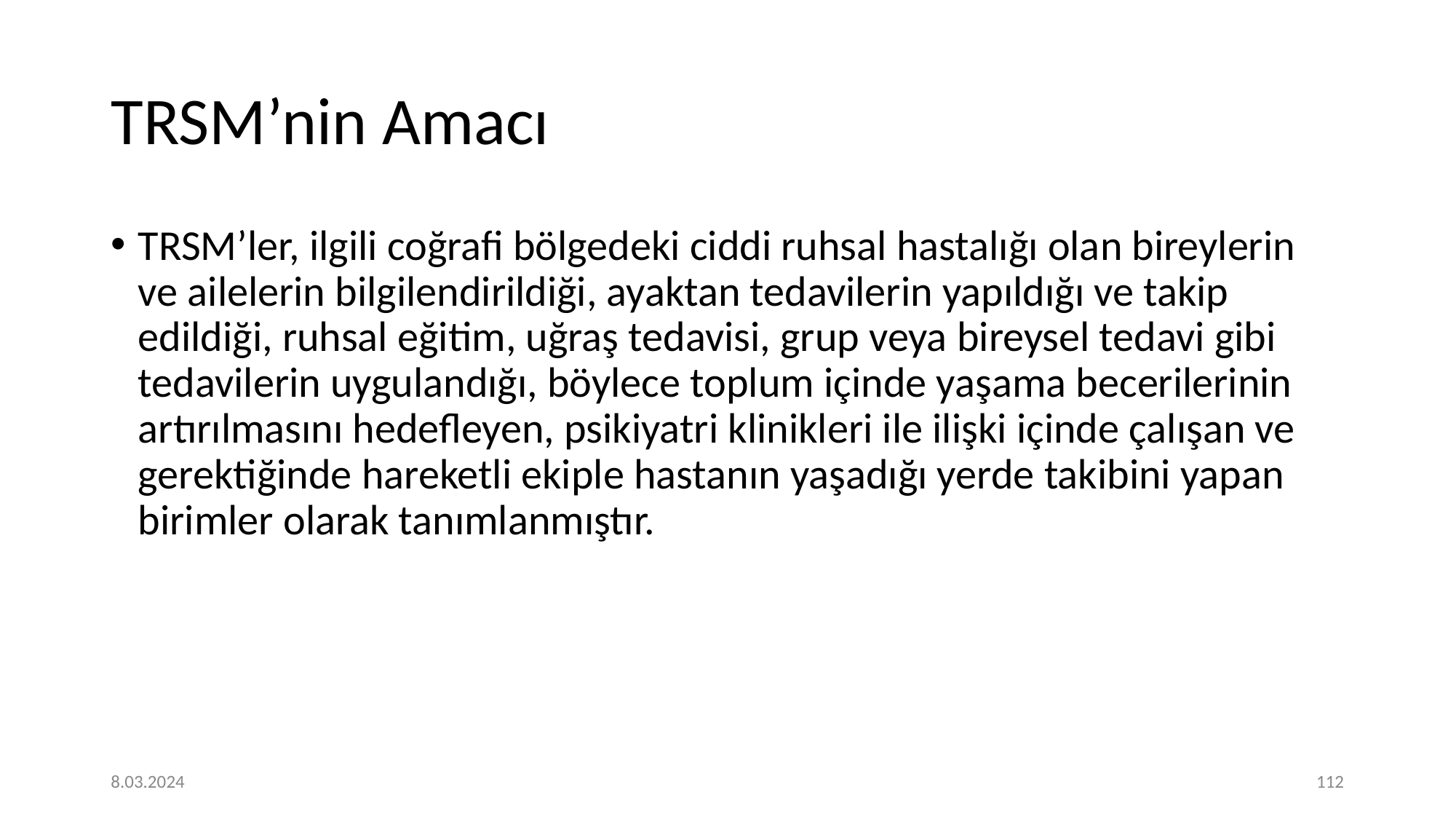

# TRSM’nin Amacı
TRSM’ler, ilgili coğrafi bölgedeki ciddi ruhsal hastalığı olan bireylerin ve ailelerin bilgilendirildiği, ayaktan tedavilerin yapıldığı ve takip edildiği, ruhsal eğitim, uğraş tedavisi, grup veya bireysel tedavi gibi tedavilerin uygulandığı, böylece toplum içinde yaşama becerilerinin artırılmasını hedefleyen, psikiyatri klinikleri ile ilişki içinde çalışan ve gerektiğinde hareketli ekiple hastanın yaşadığı yerde takibini yapan birimler olarak tanımlanmıştır.
8.03.2024

112